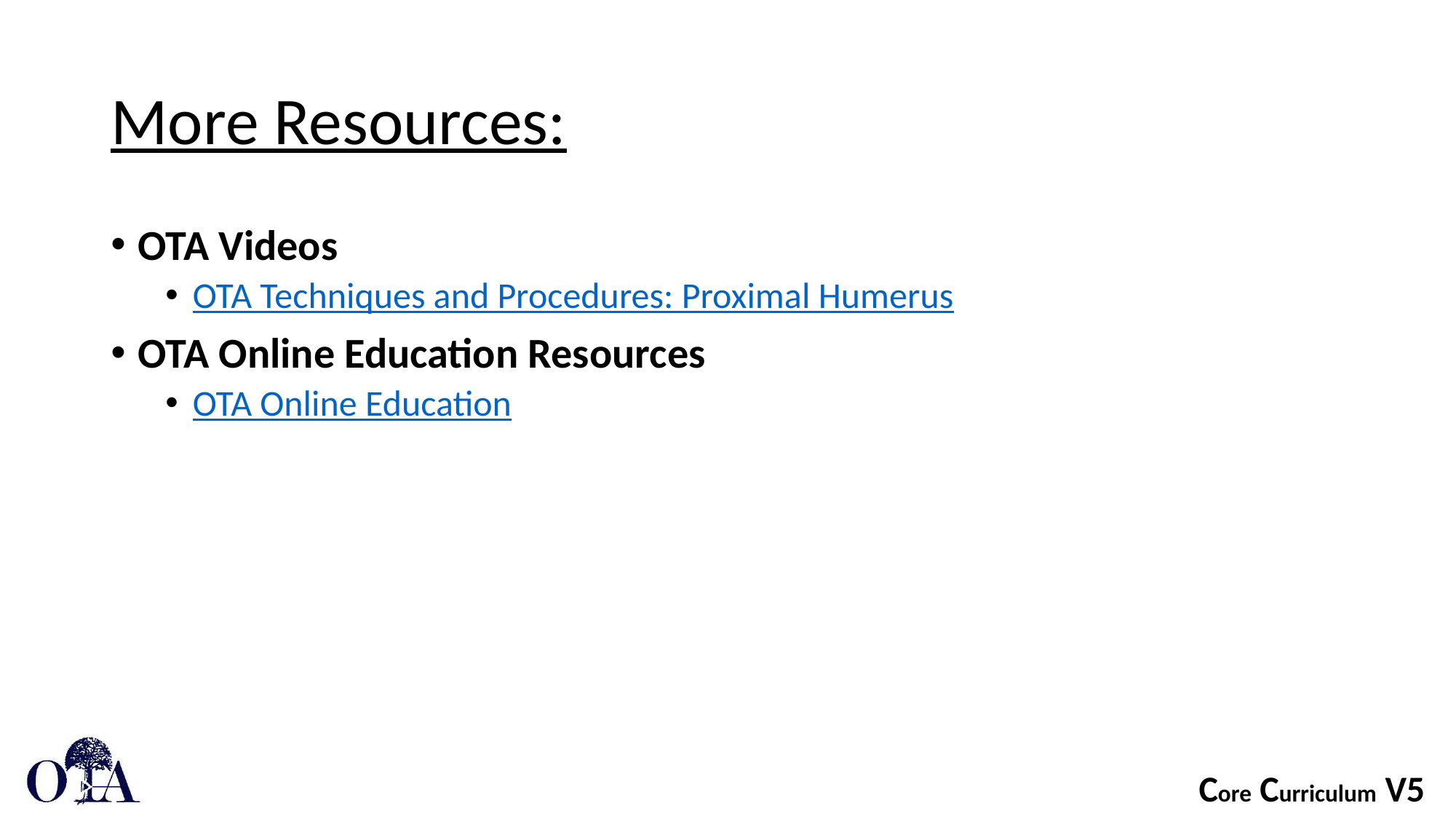

# More Resources:
OTA Videos
OTA Techniques and Procedures: Proximal Humerus
OTA Online Education Resources
OTA Online Education